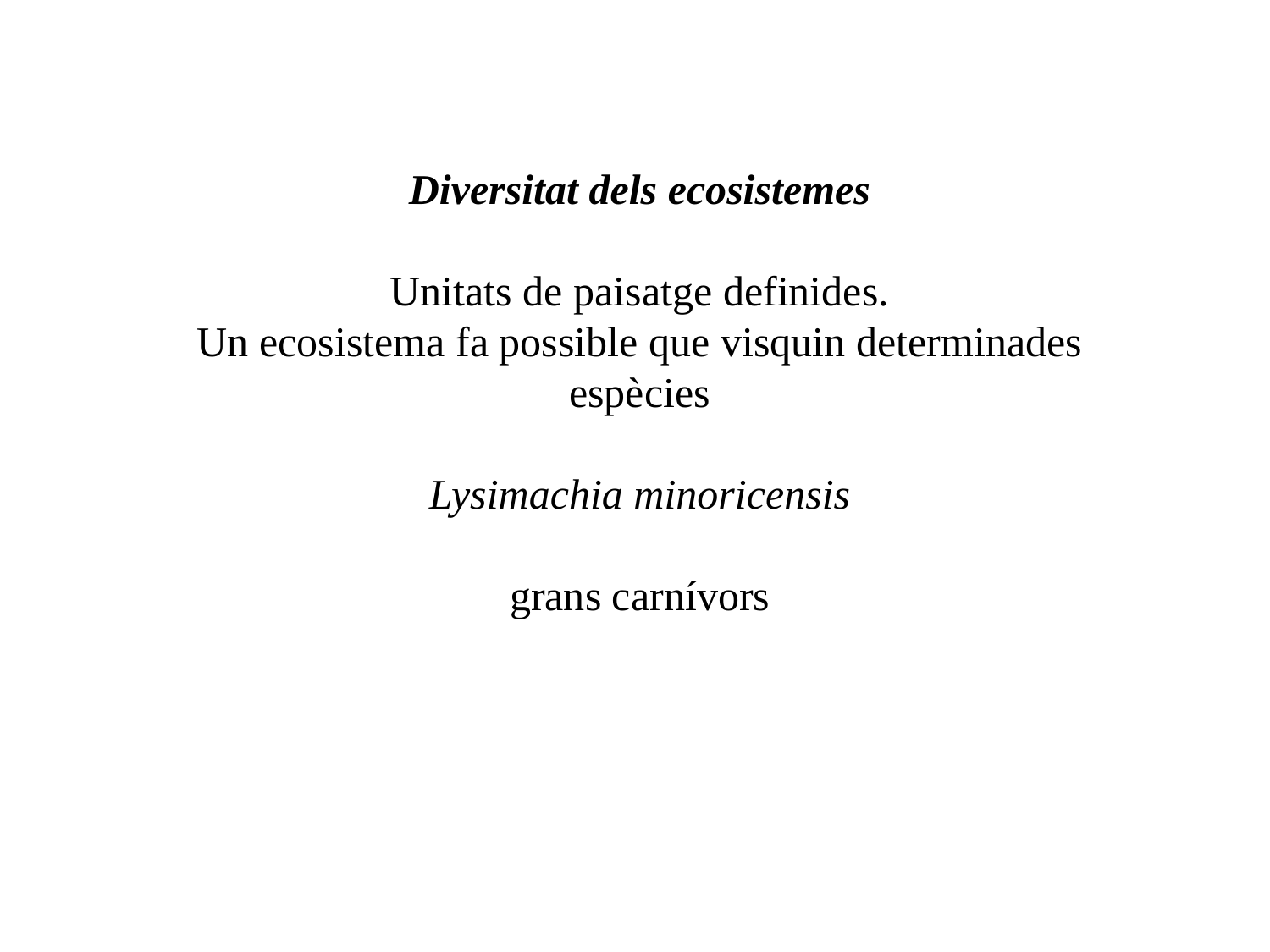

Diversitat dels ecosistemes

Unitats de paisatge definides.
Un ecosistema fa possible que visquin determinades espècies

Lysimachia minoricensis

grans carnívors